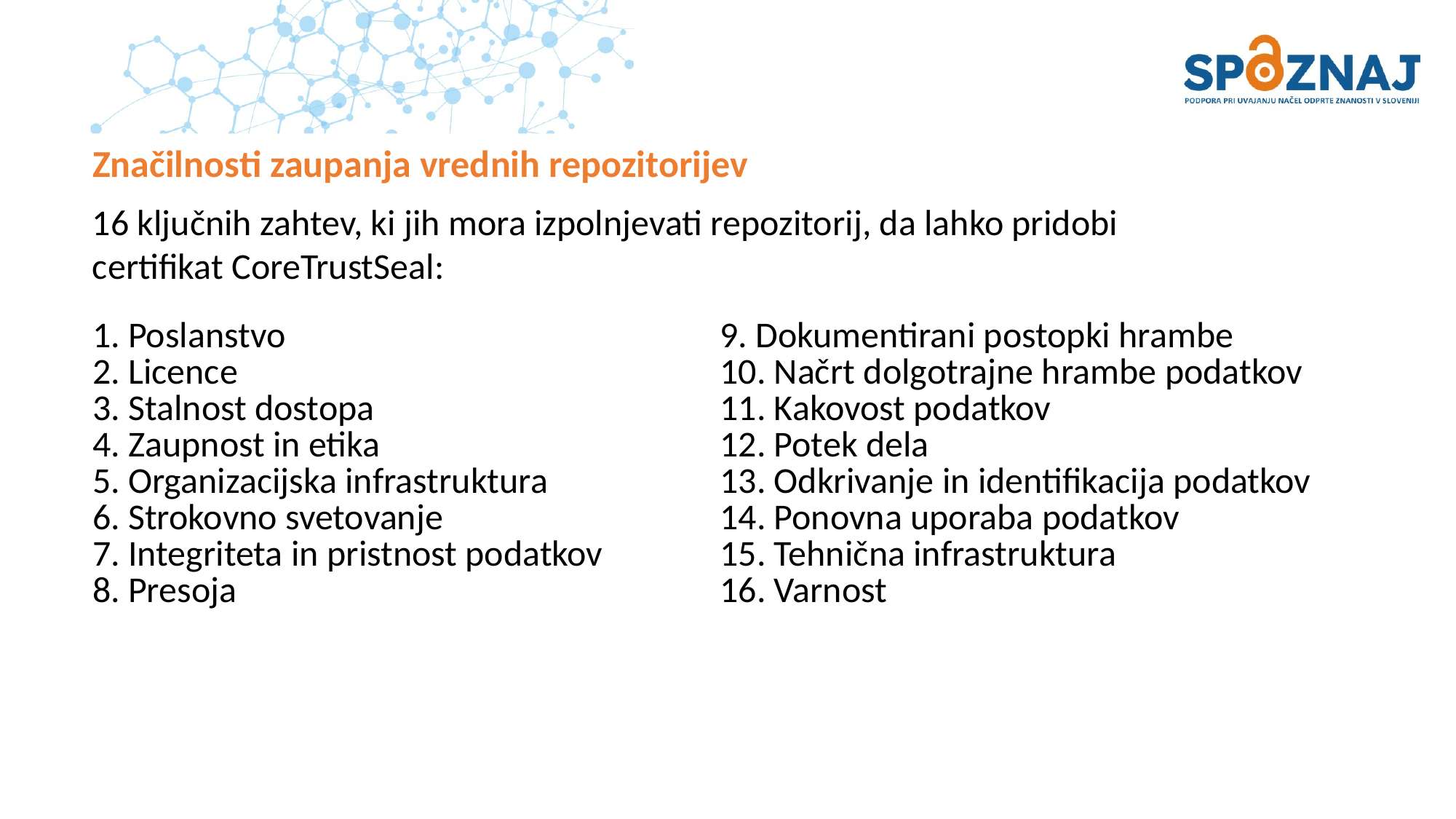

# Značilnosti zaupanja vrednih repozitorijev
16 ključnih zahtev, ki jih mora izpolnjevati repozitorij, da lahko pridobi certifikat CoreTrustSeal:

| 1. Poslanstvo 2. Licence 3. Stalnost dostopa 4. Zaupnost in etika 5. Organizacijska infrastruktura 6. Strokovno svetovanje 7. Integriteta in pristnost podatkov 8. Presoja | 9. Dokumentirani postopki hrambe 10. Načrt dolgotrajne hrambe podatkov 11. Kakovost podatkov 12. Potek dela 13. Odkrivanje in identifikacija podatkov 14. Ponovna uporaba podatkov 15. Tehnična infrastruktura 16. Varnost |
| --- | --- |